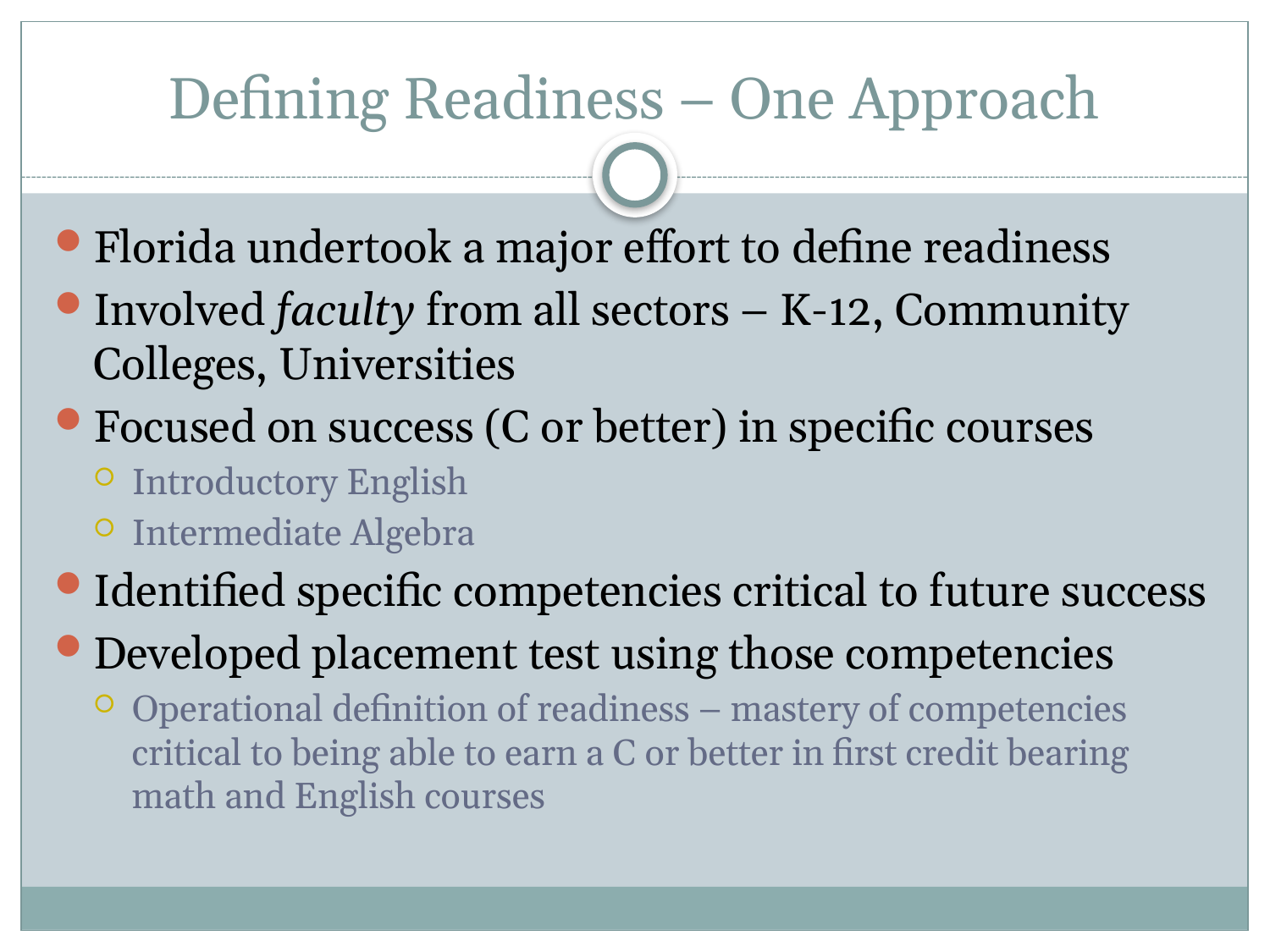

# Defining Readiness – One Approach
Florida undertook a major effort to define readiness
Involved faculty from all sectors – K-12, Community Colleges, Universities
Focused on success (C or better) in specific courses
Introductory English
Intermediate Algebra
Identified specific competencies critical to future success
Developed placement test using those competencies
Operational definition of readiness – mastery of competencies critical to being able to earn a C or better in first credit bearing math and English courses